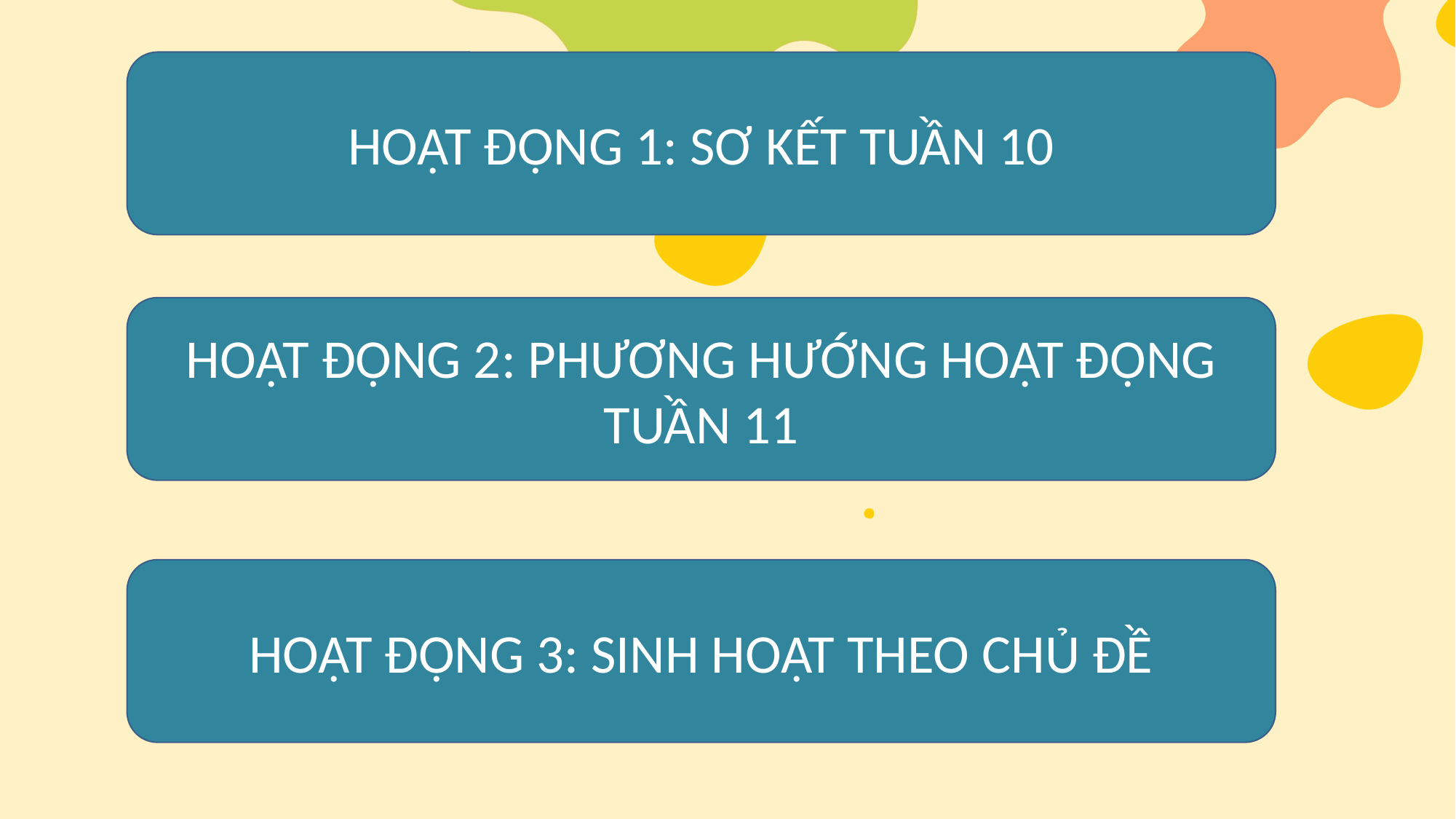

HOẠT ĐỘNG 1: SƠ KẾT TUẦN 10
HOẠT ĐỘNG 2: PHƯƠNG HƯỚNG HOẠT ĐỘNG TUẦN 11
HOẠT ĐỘNG 3: SINH HOẠT THEO CHỦ ĐỀ